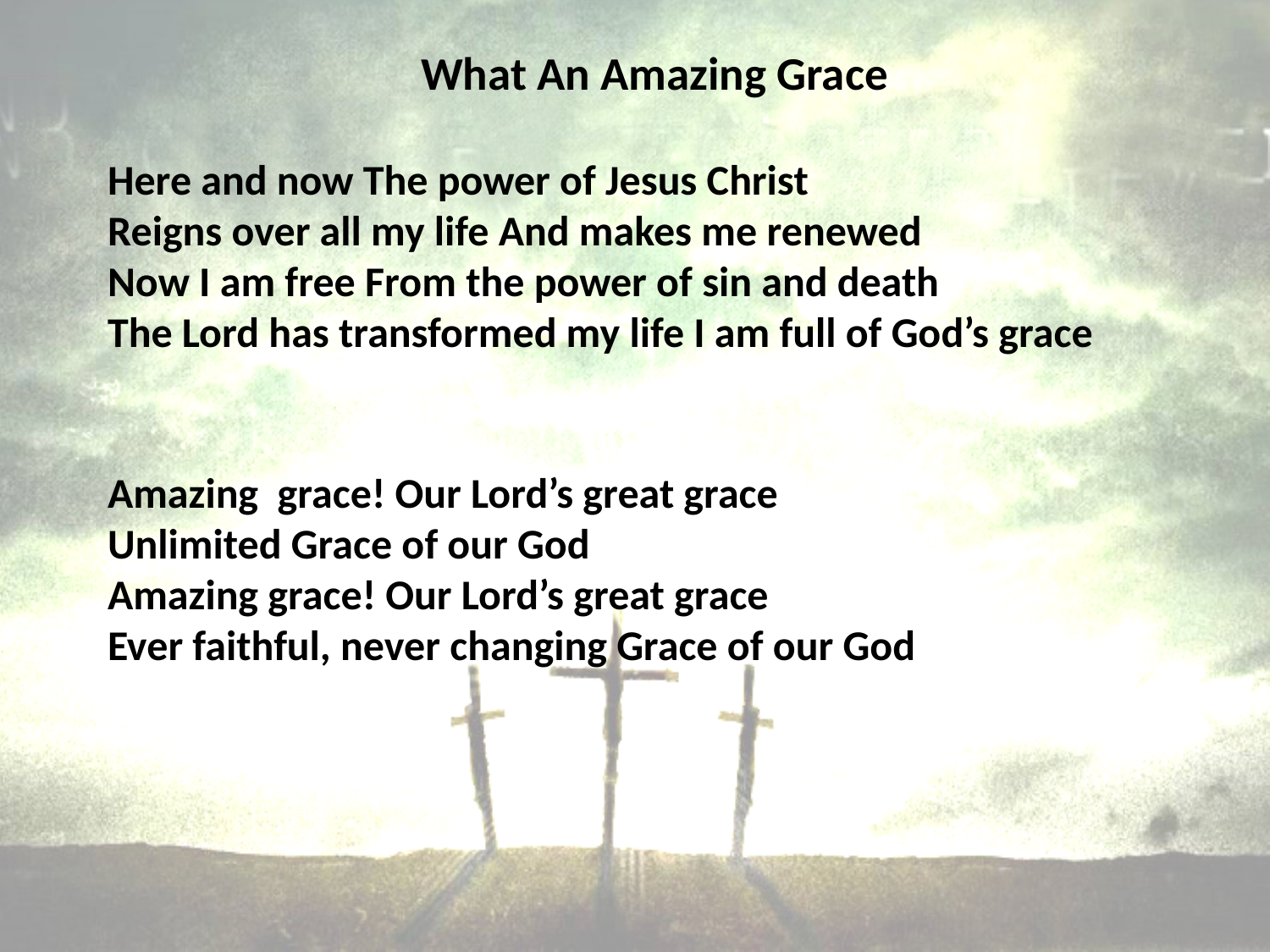

# What An Amazing Grace
Here and now The power of Jesus Christ
Reigns over all my life And makes me renewed
Now I am free From the power of sin and death
The Lord has transformed my life I am full of God’s grace
Amazing  grace! Our Lord’s great grace
Unlimited Grace of our God
Amazing grace! Our Lord’s great grace
Ever faithful, never changing Grace of our God